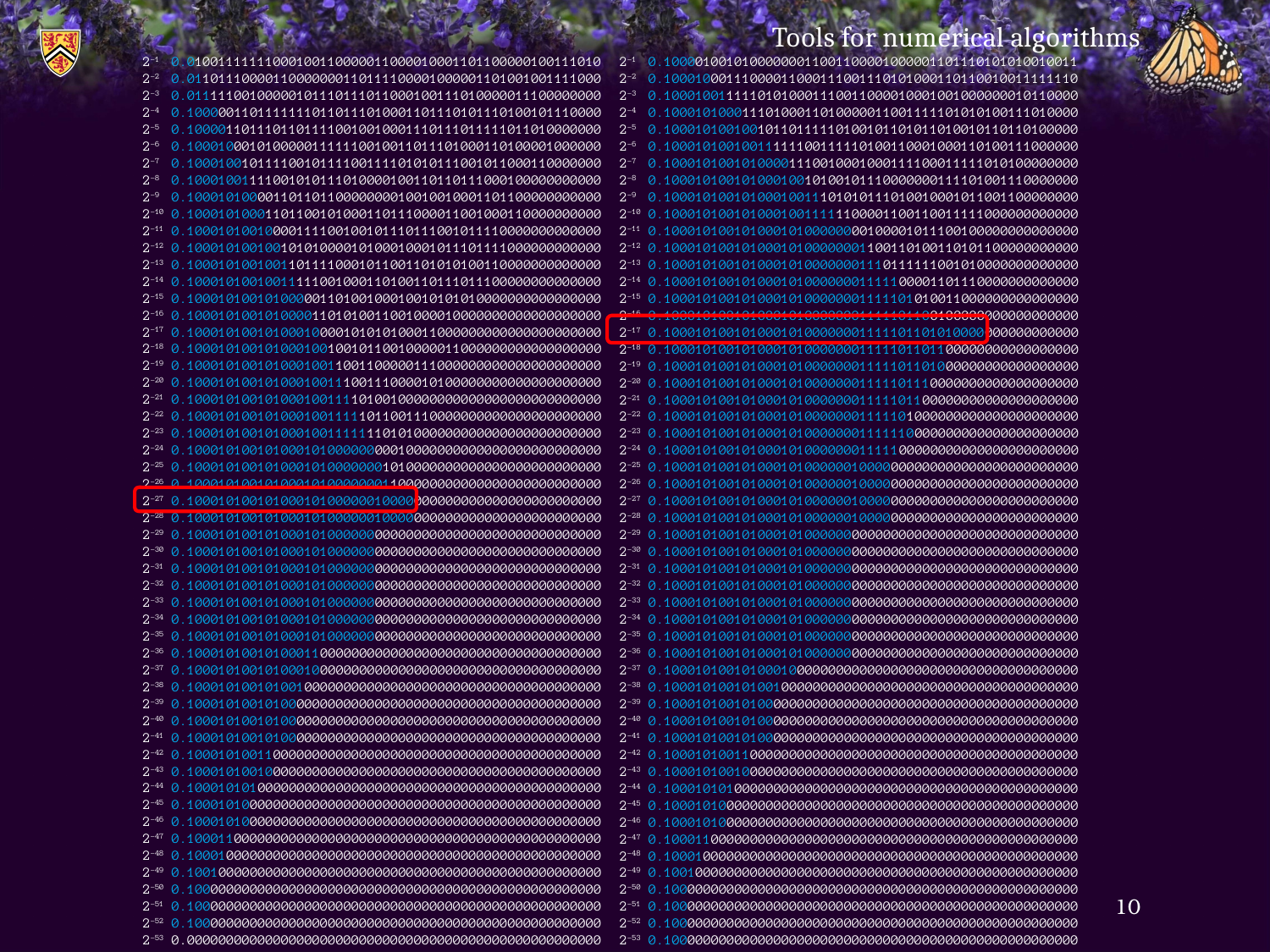

Tools for numerical algorithms
2–1  0.01001111111000100110000011000010001101100000100111010
2–2  0.01101110000110000000110111100001000001101001001111000
2–3  0.01111100100000101110111011000100111010000011100000000
2–4  0.10000011011111110110111010001101110101110100101110000
2–5  0.10000110111011011110010010001110111011111011010000000
2–6  0.10001000101000001111110010011011101000110100001000000
2–7  0.10001001011110010111100111101010111001011000110000000
2–8  0.10001001111001010111010000100110110111000100000000000
2–9  0.10001010000110110110000000010010010001101100000000000
2–10 0.10001010001101100101000110111000011001000110000000000
2–11 0.10001010010000111100100101110111001011110000000000000
2–12 0.10001010010010101000010100010001011101111000000000000
2–13 0.10001010010011011110001011001101010100110000000000000
2–14 0.10001010010011111001000110100110111011100000000000000
2–15 0.10001010010100000110100100010010101010000000000000000
2–16 0.10001010010100001101010011001000010000000000000000000
2–17 0.10001010010100010000101010100011000000000000000000000
2–18 0.10001010010100010010010110010000011000000000000000000
2–19 0.10001010010100010011001100000111000000000000000000000
2–20 0.10001010010100010011100111000010100000000000000000000
2–21 0.10001010010100010011110100100000000000000000000000000
2–22 0.10001010010100010011111011001110000000000000000000000
2–23 0.10001010010100010011111110101000000000000000000000000
2–24 0.10001010010100010100000000010000000000000000000000000
2–25 0.10001010010100010100000001010000000000000000000000000
2–26 0.10001010010100010100000001100000000000000000000000000
2–27 0.10001010010100010100000010000000000000000000000000000
2–28 0.10001010010100010100000010000000000000000000000000000
2–29 0.10001010010100010100000000000000000000000000000000000
2–30 0.10001010010100010100000000000000000000000000000000000
2–31 0.10001010010100010100000000000000000000000000000000000
2–32 0.10001010010100010100000000000000000000000000000000000
2–33 0.10001010010100010100000000000000000000000000000000000
2–34 0.10001010010100010100000000000000000000000000000000000
2–35 0.10001010010100010100000000000000000000000000000000000
2–36 0.10001010010100011000000000000000000000000000000000000
2–37 0.10001010010100010000000000000000000000000000000000000
2–38 0.10001010010100100000000000000000000000000000000000000
2–39 0.10001010010100000000000000000000000000000000000000000
2–40 0.10001010010100000000000000000000000000000000000000000
2–41 0.10001010010100000000000000000000000000000000000000000
2–42 0.10001010011000000000000000000000000000000000000000000
2–43 0.10001010010000000000000000000000000000000000000000000
2–44 0.10001010100000000000000000000000000000000000000000000
2–45 0.10001010000000000000000000000000000000000000000000000
2–46 0.10001010000000000000000000000000000000000000000000000
2–47 0.10001100000000000000000000000000000000000000000000000
2–48 0.10001000000000000000000000000000000000000000000000000
2–49 0.10010000000000000000000000000000000000000000000000000
2–50 0.10000000000000000000000000000000000000000000000000000
2–51 0.10000000000000000000000000000000000000000000000000000
2–52 0.10000000000000000000000000000000000000000000000000000
2–53 0.00000000000000000000000000000000000000000000000000000
2-1  0.10000100101000000011001100001000001101110101010010011
2-2  0.10001000111000011000111001110101000110110010011111110
2-3  0.10001001111101010001110011000010001001000000010110000
2-4  0.10001010001110100011010000011001111101010100111010000
2-5  0.10001010010010110111110100101101011010010110110100000
2-6  0.10001010010011111100111110100110001000110100111000000
2-7  0.10001010010100001110010001000111100011111010100000000
2-8  0.10001010010100010010100101110000000111101001110000000
2-9  0.10001010010100010011101010111010010001011001100000000
2-10 0.10001010010100010011111100001100110011111000000000000
2-11 0.10001010010100010100000000100001011100100000000000000
2-12 0.10001010010100010100000001100110100110101100000000000
2-13 0.10001010010100010100000001110111111001010000000000000
2-14 0.10001010010100010100000001111100001101110000000000000
2-15 0.10001010010100010100000001111101010011000000000000000
2-16 0.10001010010100010100000001111101100100000000000000000
2-17 0.10001010010100010100000001111101101010000000000000000
2-18 0.10001010010100010100000001111101101100000000000000000
2-19 0.10001010010100010100000001111101101000000000000000000
2-20 0.10001010010100010100000001111101110000000000000000000
2-21 0.10001010010100010100000001111101100000000000000000000
2-22 0.10001010010100010100000001111101000000000000000000000
2-23 0.10001010010100010100000001111110000000000000000000000
2-24 0.10001010010100010100000001111100000000000000000000000
2-25 0.10001010010100010100000010000000000000000000000000000
2-26 0.10001010010100010100000010000000000000000000000000000
2-27 0.10001010010100010100000010000000000000000000000000000
2-28 0.10001010010100010100000010000000000000000000000000000
2-29 0.10001010010100010100000000000000000000000000000000000
2-30 0.10001010010100010100000000000000000000000000000000000
2-31 0.10001010010100010100000000000000000000000000000000000
2-32 0.10001010010100010100000000000000000000000000000000000
2-33 0.10001010010100010100000000000000000000000000000000000
2-34 0.10001010010100010100000000000000000000000000000000000
2-35 0.10001010010100010100000000000000000000000000000000000
2-36 0.10001010010100010100000000000000000000000000000000000
2-37 0.10001010010100010000000000000000000000000000000000000
2-38 0.10001010010100100000000000000000000000000000000000000
2-39 0.10001010010100000000000000000000000000000000000000000
2-40 0.10001010010100000000000000000000000000000000000000000
2-41 0.10001010010100000000000000000000000000000000000000000
2-42 0.10001010011000000000000000000000000000000000000000000
2-43 0.10001010010000000000000000000000000000000000000000000
2-44 0.10001010100000000000000000000000000000000000000000000
2-45 0.10001010000000000000000000000000000000000000000000000
2-46 0.10001010000000000000000000000000000000000000000000000
2-47 0.10001100000000000000000000000000000000000000000000000
2-48 0.10001000000000000000000000000000000000000000000000000
2-49 0.10010000000000000000000000000000000000000000000000000
2-50 0.10000000000000000000000000000000000000000000000000000
2-51 0.10000000000000000000000000000000000000000000000000000
2-52 0.10000000000000000000000000000000000000000000000000000
2-53 0.10000000000000000000000000000000000000000000000000000

10